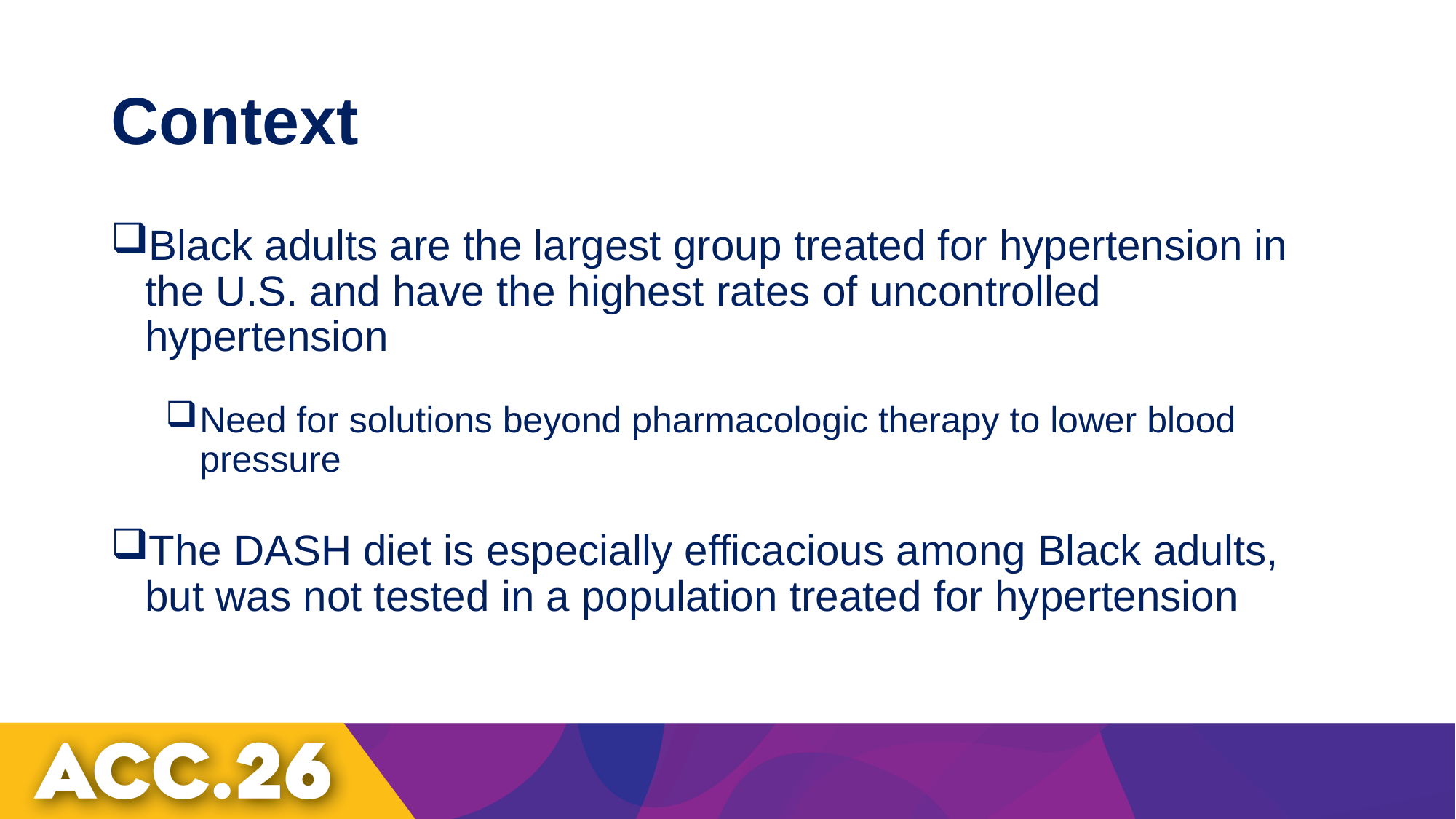

# Context
Black adults are the largest group treated for hypertension in the U.S. and have the highest rates of uncontrolled hypertension
Need for solutions beyond pharmacologic therapy to lower blood pressure
The DASH diet is especially efficacious among Black adults, but was not tested in a population treated for hypertension